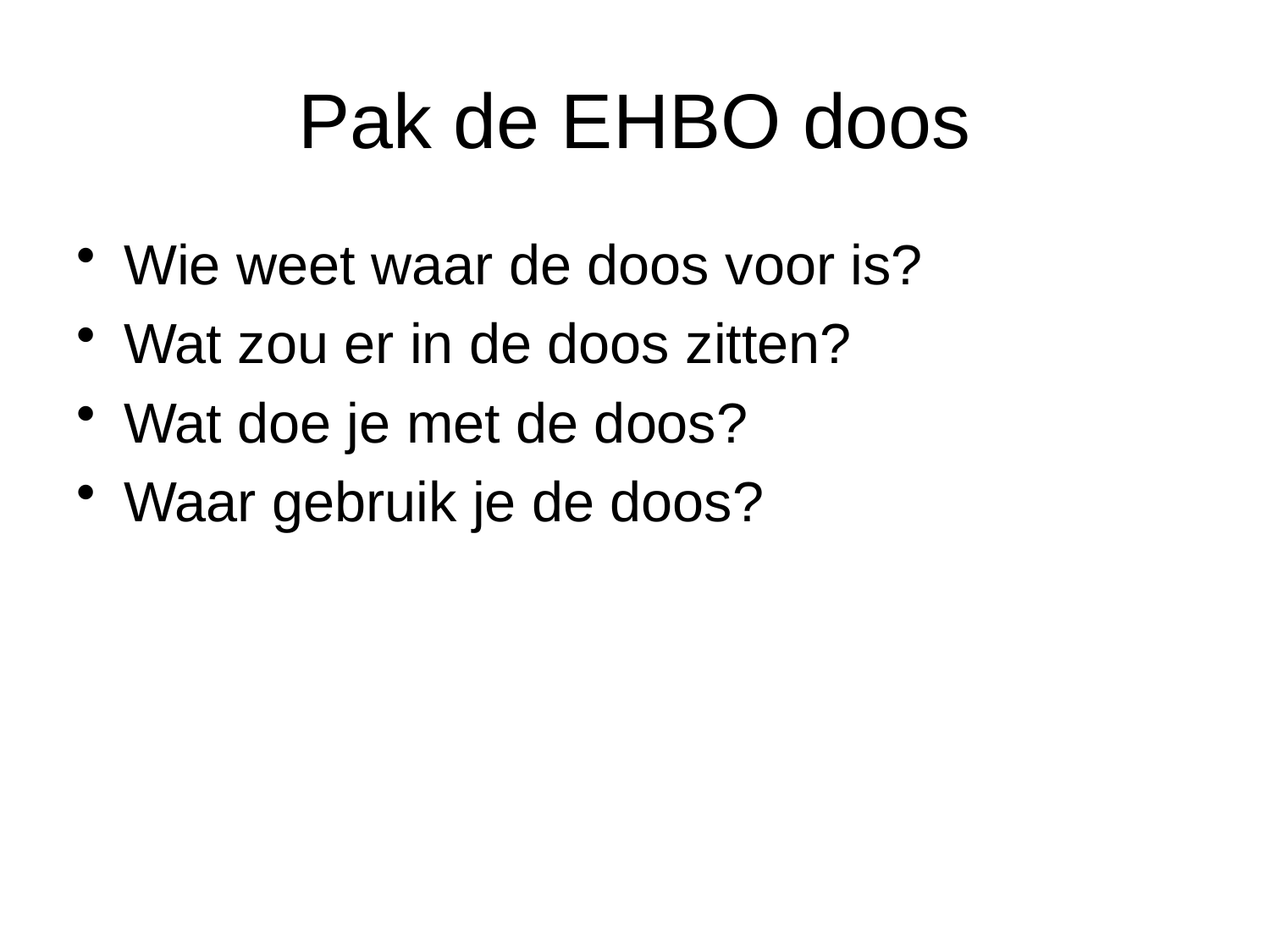

# Pak de EHBO doos
Wie weet waar de doos voor is?
Wat zou er in de doos zitten?
Wat doe je met de doos?
Waar gebruik je de doos?